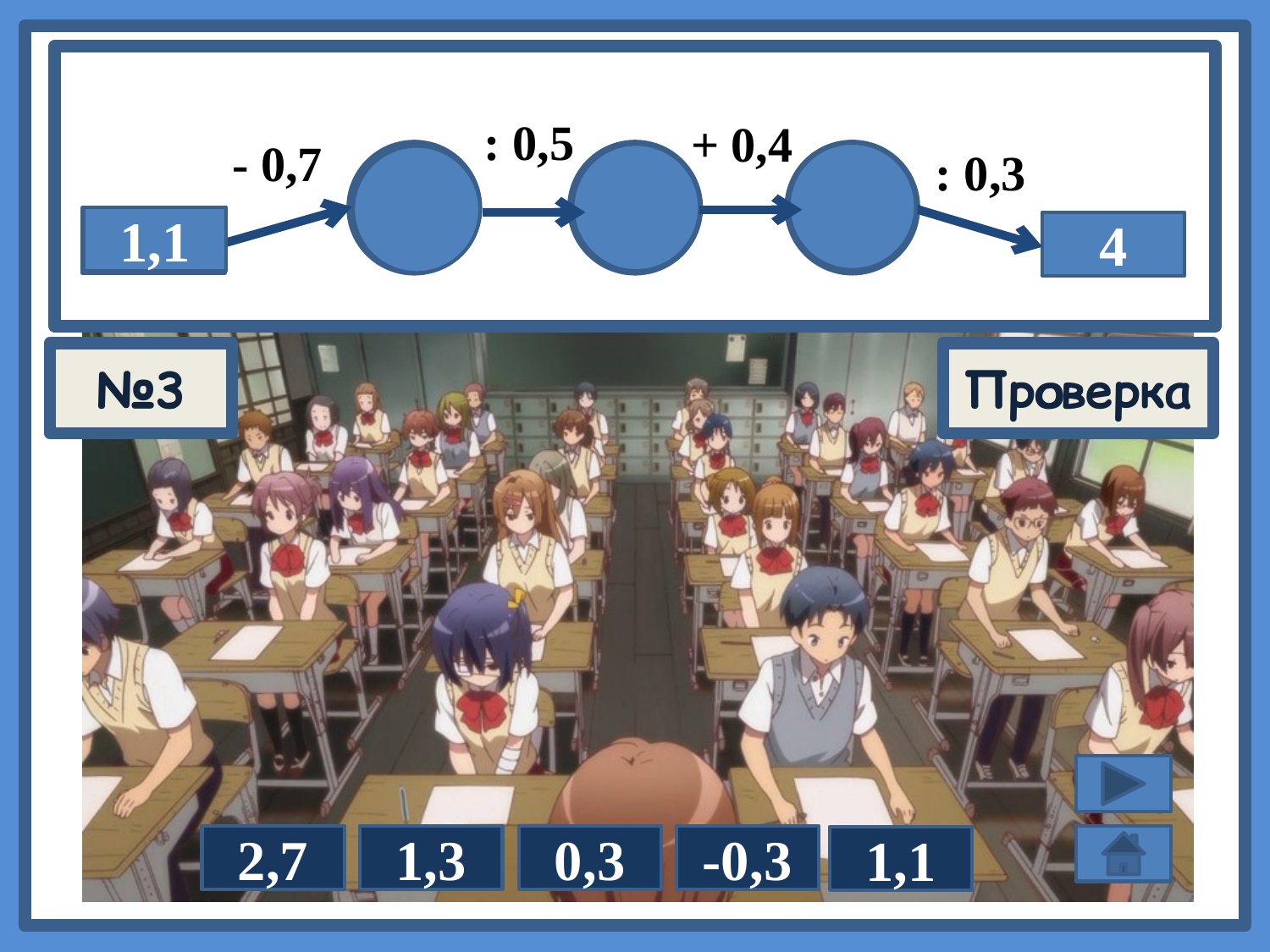

: 0,5
+ 0,4
- 0,7
: 0,3

1,2

0,4
0,8
1,1
?
4
№3
Проверка

1,3
2,7
0,3
-0,3

1,1